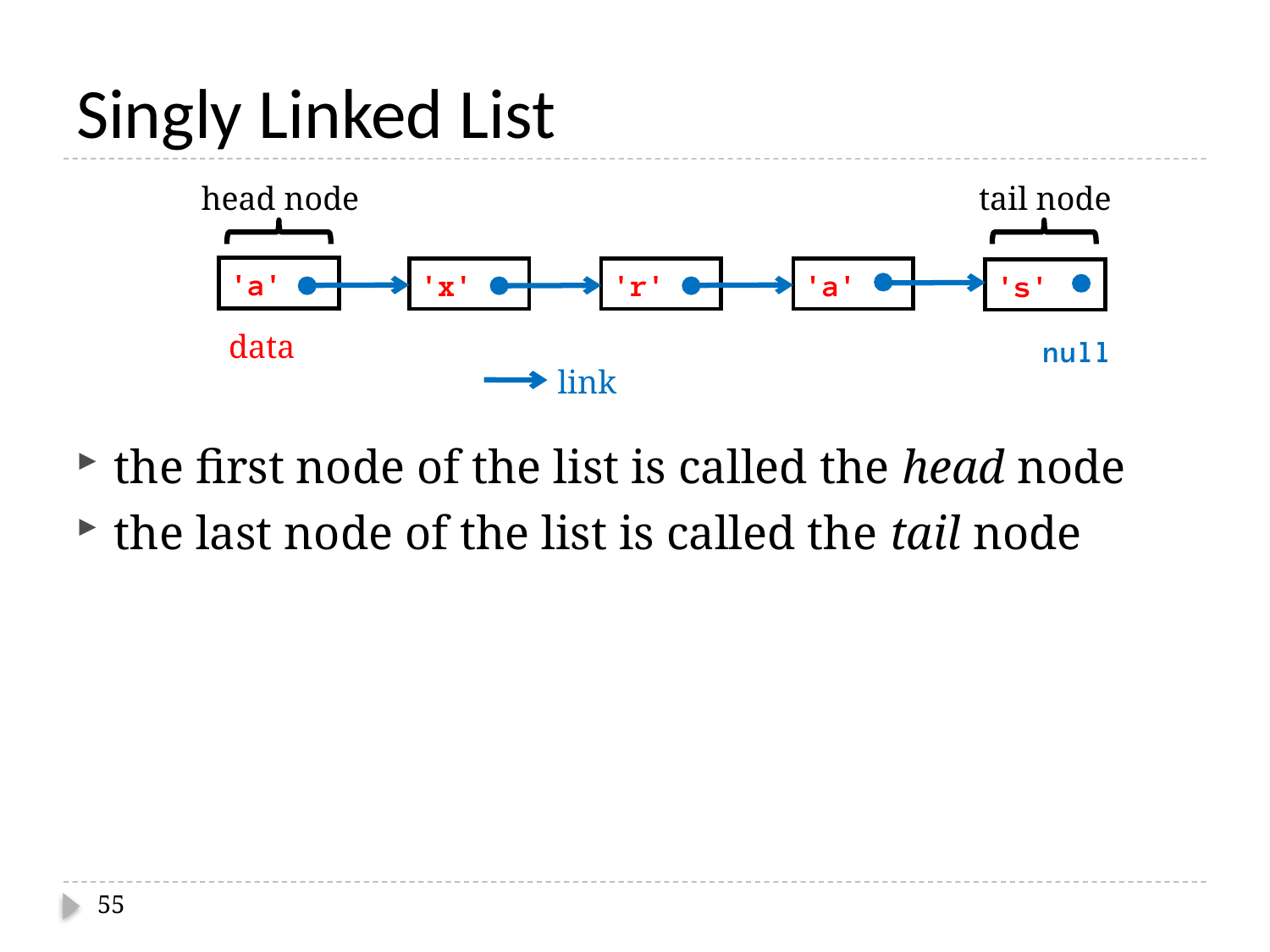

# Singly Linked List

the first node of the list is called the head node
the last node of the list is called the tail node
head node
tail node

'a'
'x'
'r'
'a'
's'

data
null
link
55